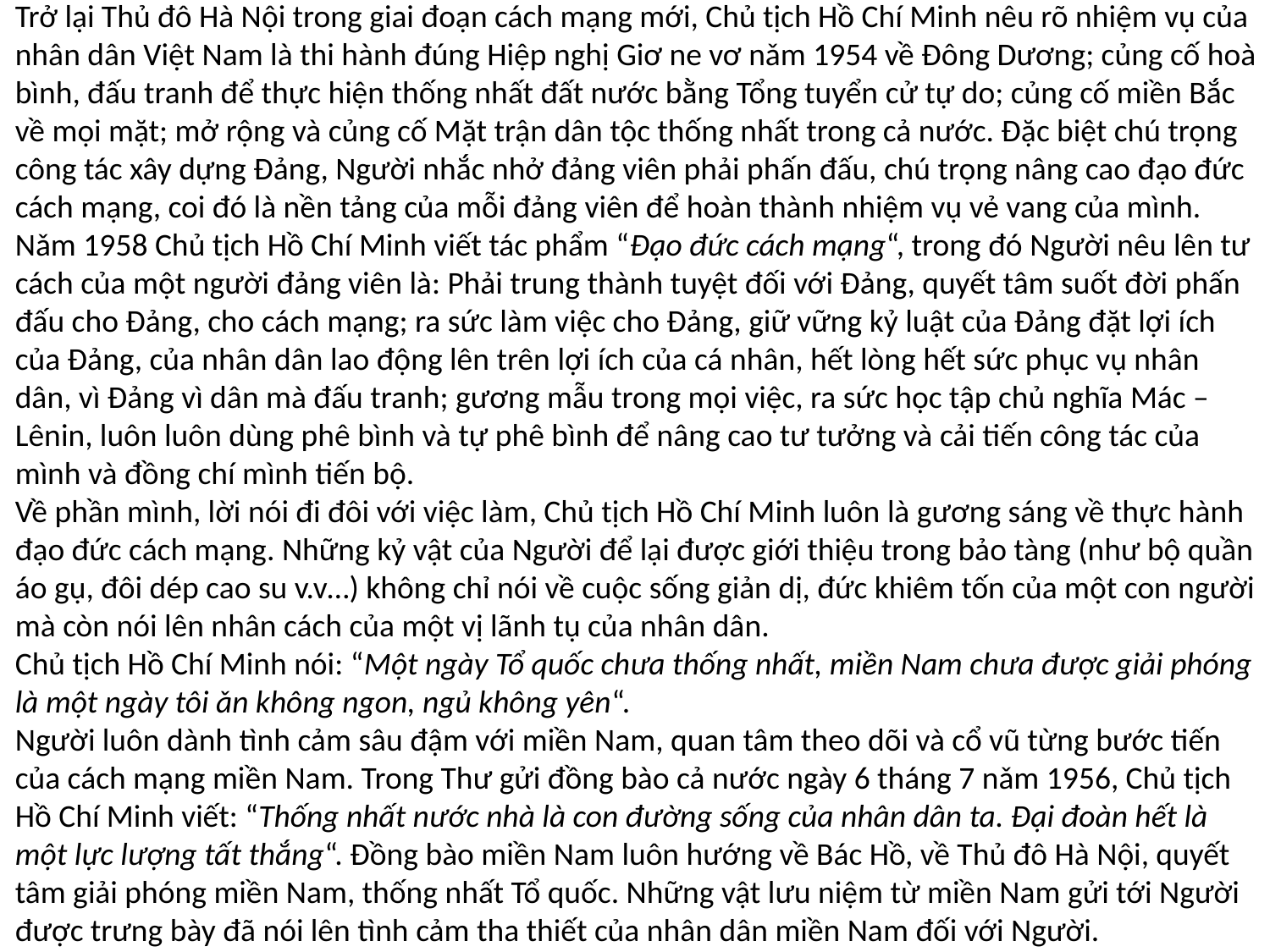

Trở lại Thủ đô Hà Nội trong giai đoạn cách mạng mới, Chủ tịch Hồ Chí Minh nêu rõ nhiệm vụ của nhân dân Việt Nam là thi hành đúng Hiệp nghị Giơ ne vơ nǎm 1954 về Đông Dương; củng cố hoà bình, đấu tranh để thực hiện thống nhất đất nước bằng Tổng tuyển cử tự do; củng cố miền Bắc về mọi mặt; mở rộng và củng cố Mặt trận dân tộc thống nhất trong cả nước. Đặc biệt chú trọng công tác xây dựng Đảng, Người nhắc nhở đảng viên phải phấn đấu, chú trọng nâng cao đạo đức cách mạng, coi đó là nền tảng của mỗi đảng viên để hoàn thành nhiệm vụ vẻ vang của mình. Nǎm 1958 Chủ tịch Hồ Chí Minh viết tác phẩm “Đạo đức cách mạng“, trong đó Người nêu lên tư cách của một người đảng viên là: Phải trung thành tuyệt đối với Đảng, quyết tâm suốt đời phấn đấu cho Đảng, cho cách mạng; ra sức làm việc cho Đảng, giữ vững kỷ luật của Đảng đặt lợi ích của Đảng, của nhân dân lao động lên trên lợi ích của cá nhân, hết lòng hết sức phục vụ nhân dân, vì Đảng vì dân mà đấu tranh; gương mẫu trong mọi việc, ra sức học tập chủ nghĩa Mác – Lênin, luôn luôn dùng phê bình và tự phê bình để nâng cao tư tưởng và cải tiến công tác của mình và đồng chí mình tiến bộ.
Về phần mình, lời nói đi đôi với việc làm, Chủ tịch Hồ Chí Minh luôn là gương sáng về thực hành đạo đức cách mạng. Những kỷ vật của Người để lại được giới thiệu trong bảo tàng (như bộ quần áo gụ, đôi dép cao su v.v…) không chỉ nói về cuộc sống giản dị, đức khiêm tốn của một con người mà còn nói lên nhân cách của một vị lãnh tụ của nhân dân.
Chủ tịch Hồ Chí Minh nói: “Một ngày Tổ quốc chưa thống nhất, miền Nam chưa được giải phóng là một ngày tôi ǎn không ngon, ngủ không yên“.
Người luôn dành tình cảm sâu đậm với miền Nam, quan tâm theo dõi và cổ vũ từng bước tiến của cách mạng miền Nam. Trong Thư gửi đồng bào cả nước ngày 6 tháng 7 nǎm 1956, Chủ tịch Hồ Chí Minh viết: “Thống nhất nước nhà là con đường sống của nhân dân ta. Đại đoàn hết là một lực lượng tất thắng“. Đồng bào miền Nam luôn hướng về Bác Hồ, về Thủ đô Hà Nội, quyết tâm giải phóng miền Nam, thống nhất Tổ quốc. Những vật lưu niệm từ miền Nam gửi tới Người được trưng bày đã nói lên tình cảm tha thiết của nhân dân miền Nam đối với Người.